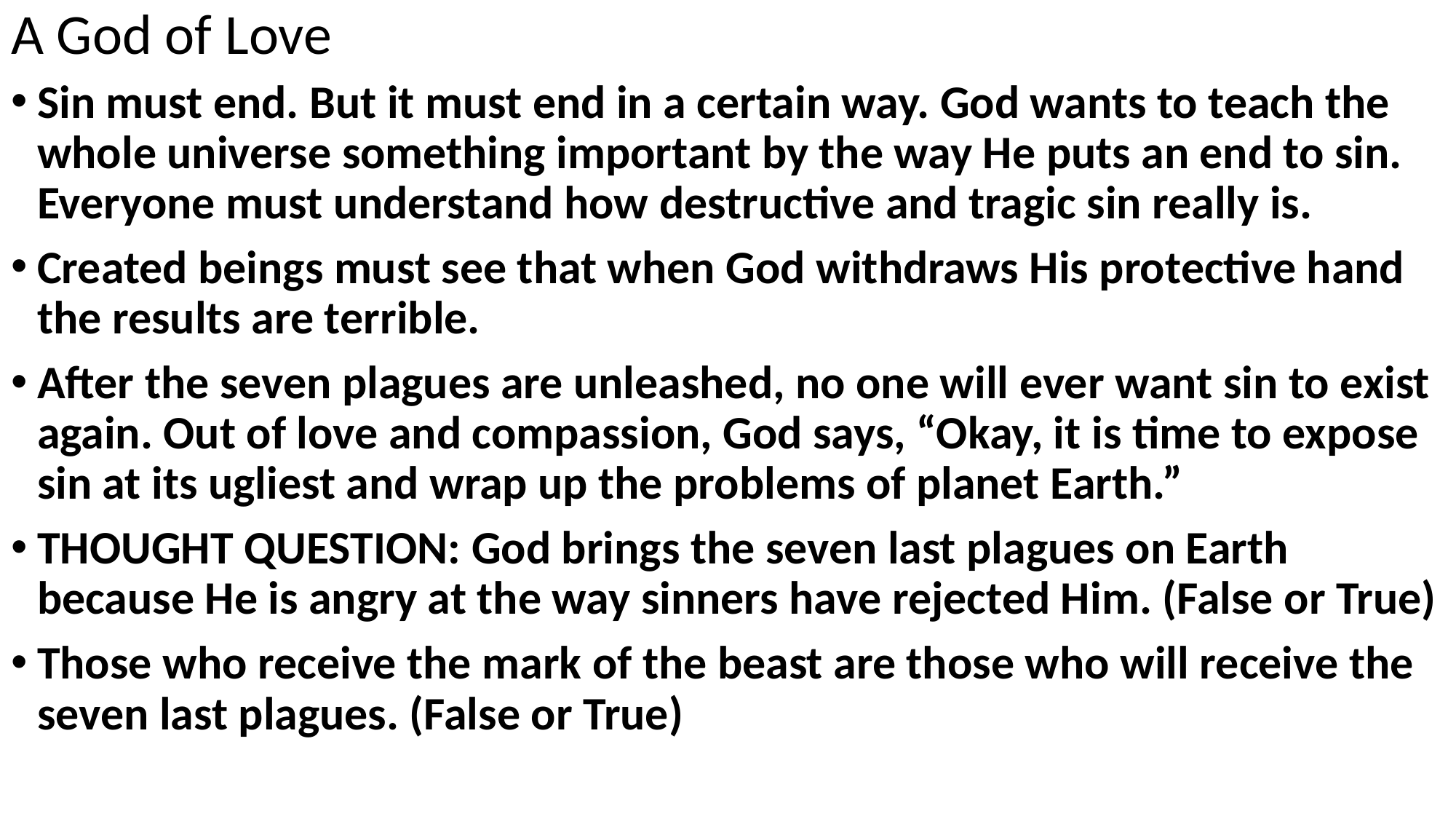

# A God of Love
Sin must end. But it must end in a certain way. God wants to teach the whole universe something important by the way He puts an end to sin. Everyone must understand how destructive and tragic sin really is.
Created beings must see that when God withdraws His protective hand the results are terrible.
After the seven plagues are unleashed, no one will ever want sin to exist again. Out of love and compassion, God says, “Okay, it is time to expose sin at its ugliest and wrap up the problems of planet Earth.”
THOUGHT QUESTION: God brings the seven last plagues on Earth because He is angry at the way sinners have rejected Him. (False or True)
Those who receive the mark of the beast are those who will receive the seven last plagues. (False or True)